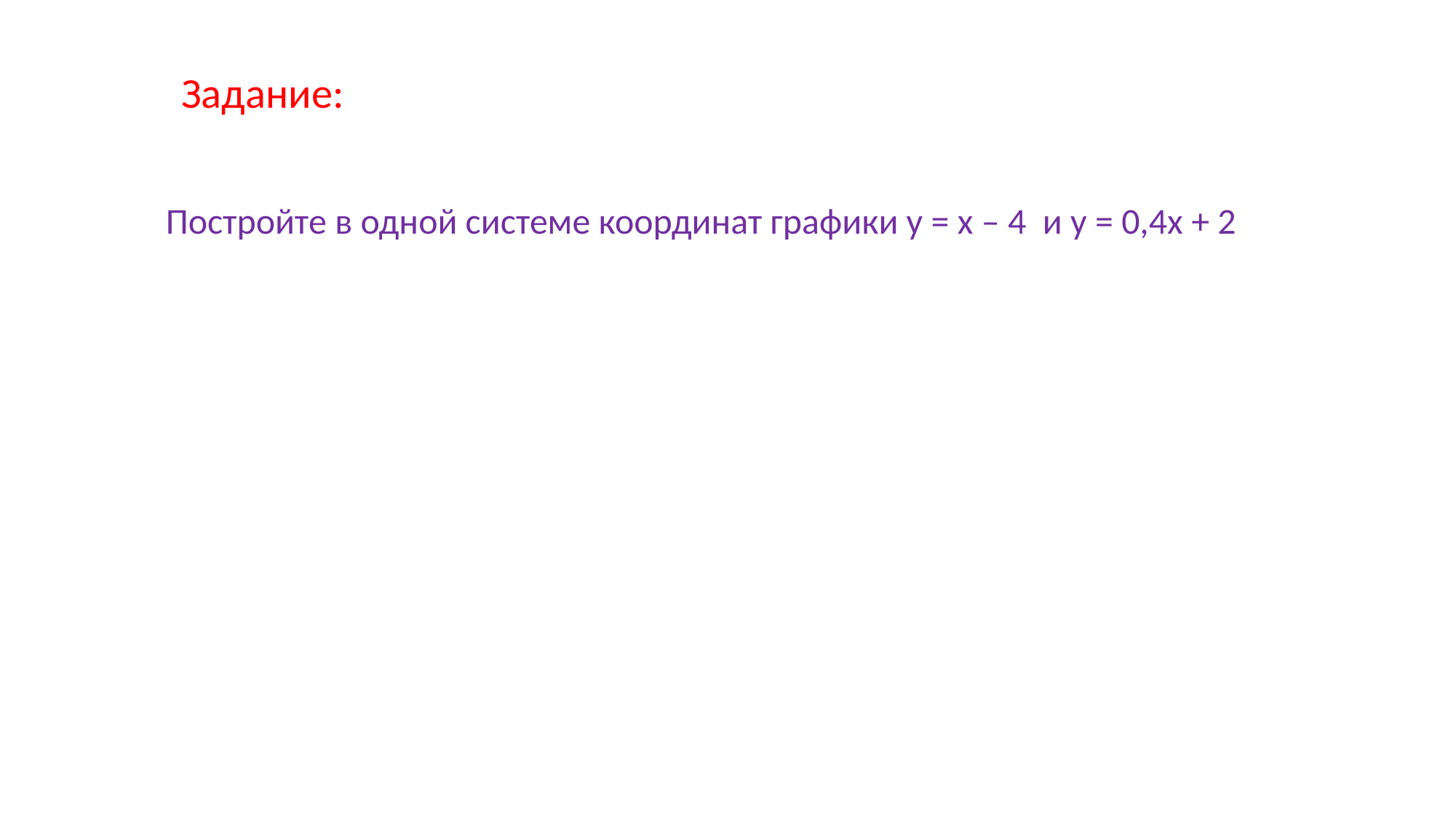

Задание:
Постройте в одной системе координат графики у = х – 4  и у = 0,4х + 2